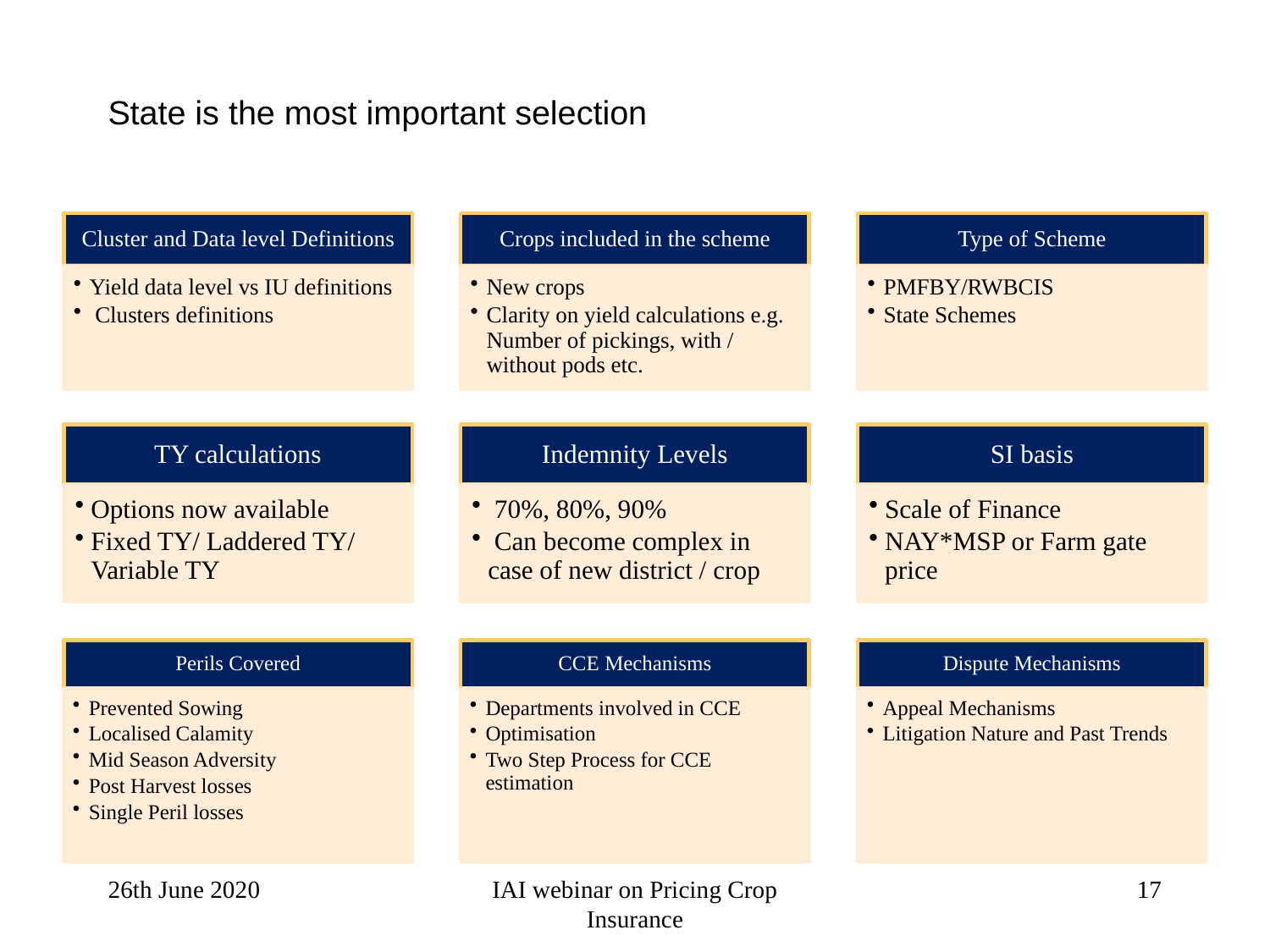

# State is the most important selection
Cluster and Data level Definitions
Yield data level vs IU definitions
 Clusters definitions
Crops included in the scheme
New crops
Clarity on yield calculations e.g. Number of pickings, with / without pods etc.
Type of Scheme
PMFBY/RWBCIS
State Schemes
TY calculations
Options now available
Fixed TY/ Laddered TY/ Variable TY
Indemnity Levels
 70%, 80%, 90%
 Can become complex in case of new district / crop
SI basis
Scale of Finance
NAY*MSP or Farm gate price
Perils Covered
Prevented Sowing
Localised Calamity
Mid Season Adversity
Post Harvest losses
Single Peril losses

CCE Mechanisms
Departments involved in CCE
Optimisation
Two Step Process for CCE estimation

Dispute Mechanisms
Appeal Mechanisms
Litigation Nature and Past Trends
26th June 2020
IAI webinar on Pricing Crop Insurance
17